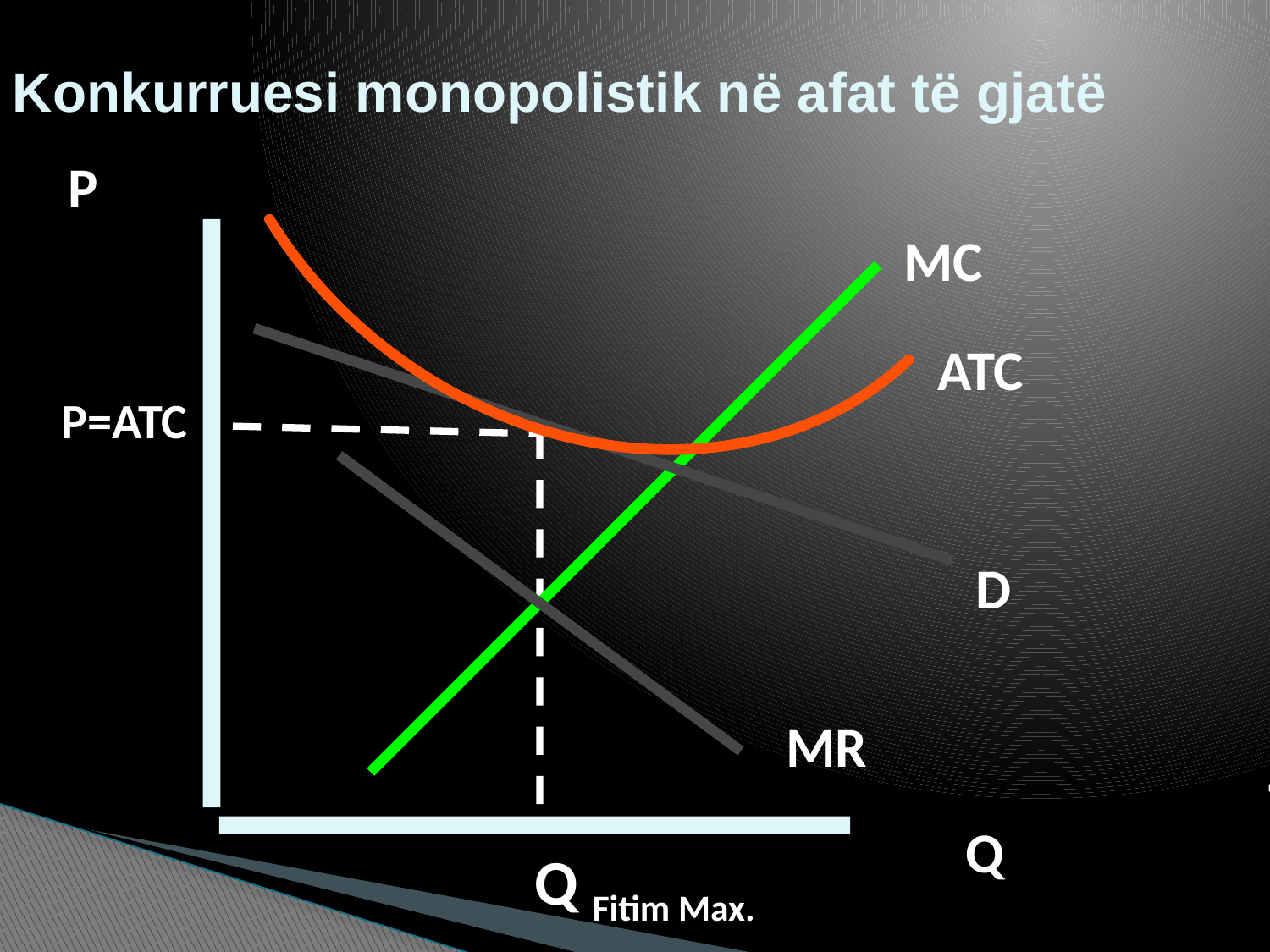

# Konkurruesi monopolistik në afat të gjatë

P
MC

ATC

P=ATC

D
MR

Q

Q Fitim Max.